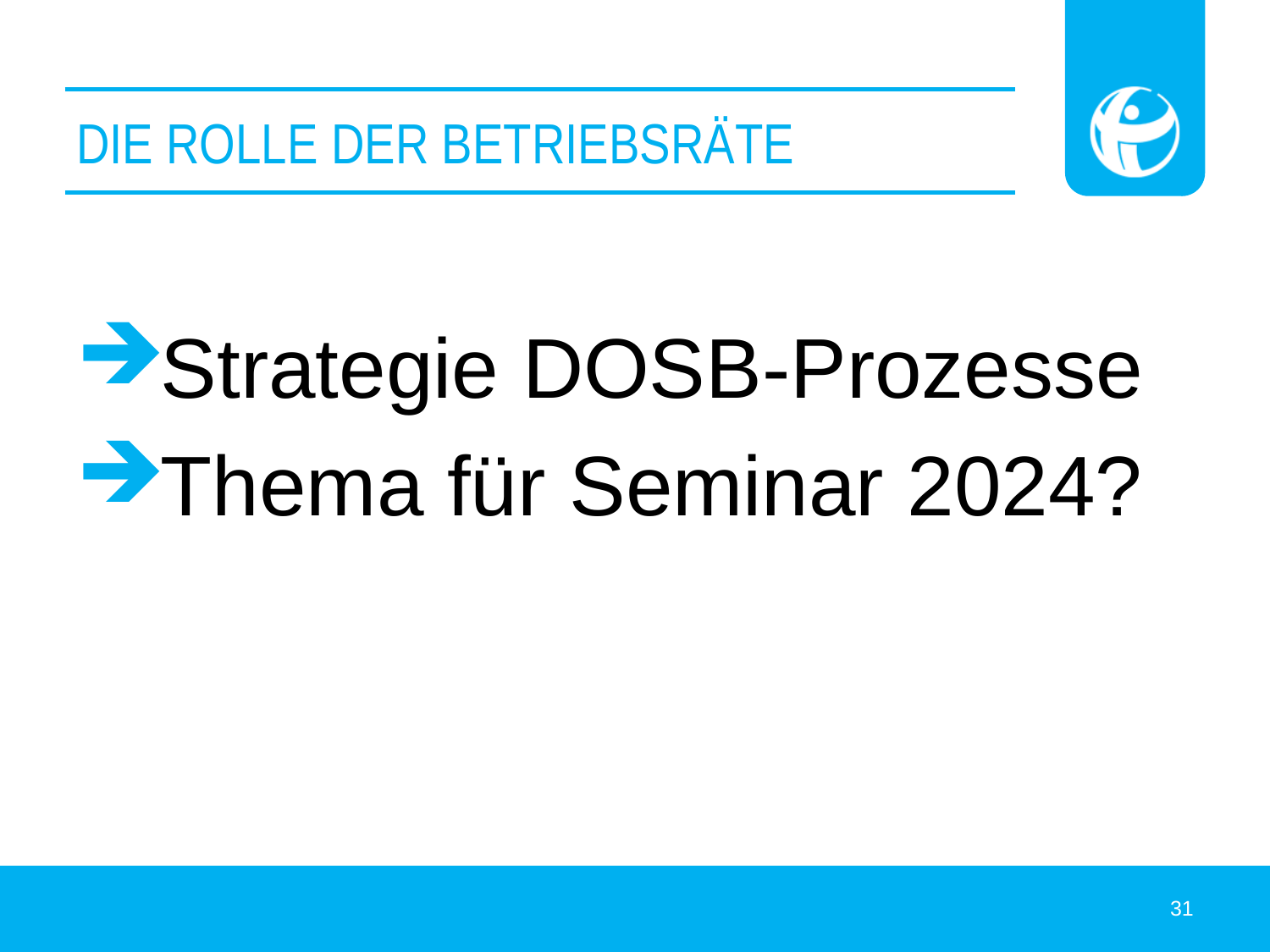

# Die Rolle der betriebsräte

Strategie DOSB-Prozesse
Thema für Seminar 2024?

31